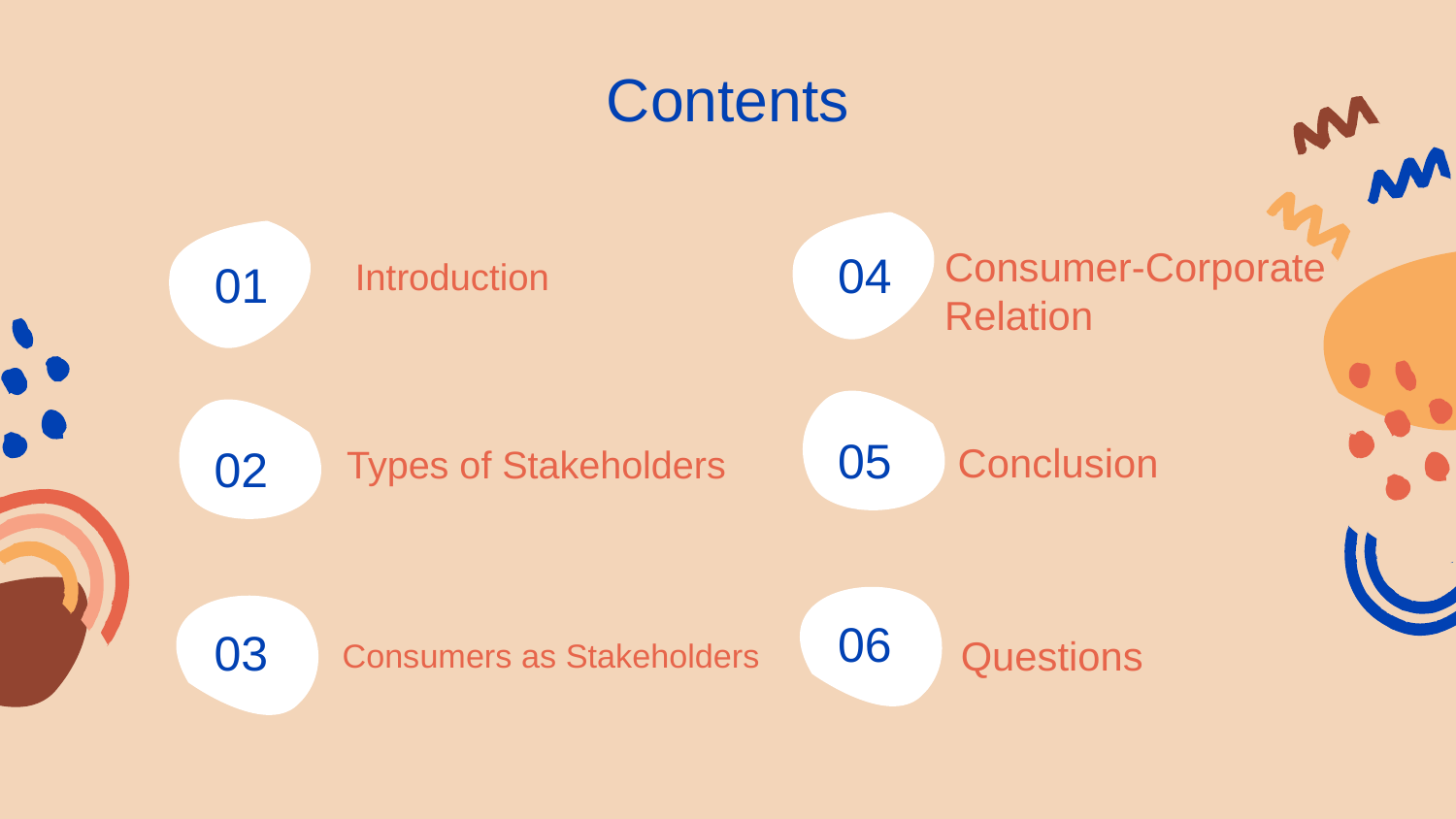

# Contents

Consumer-Corporate Relation

Introduction
04
01

05
Conclusion
Types of Stakeholders
02

06
03
Consumers as Stakeholders
Questions